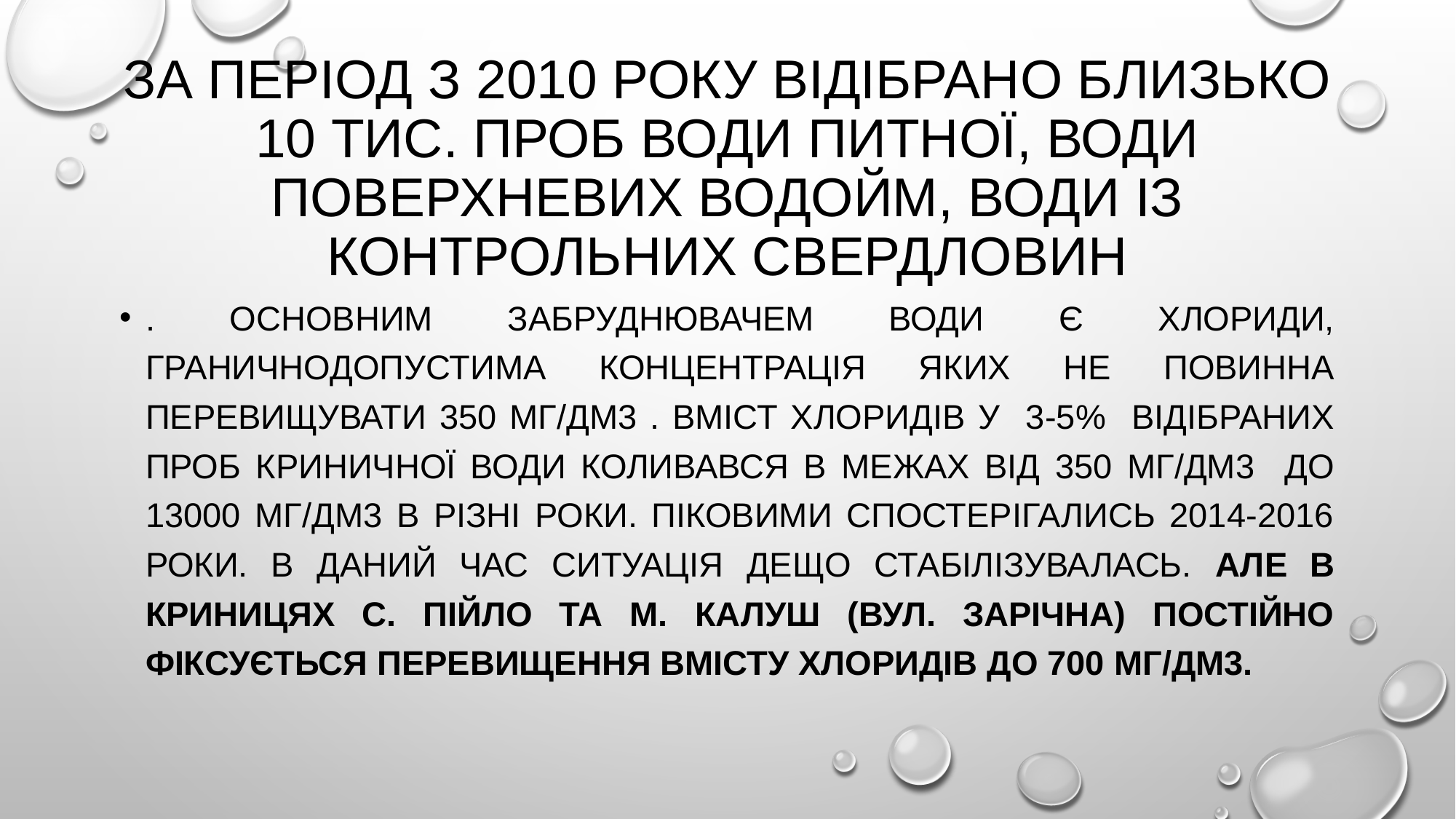

# За період з 2010 року відібрано близько 10 тис. проб води питної, води поверхневих водойм, води із контрольних свердловин
. Основним забруднювачем води є хлориди, граничнодопустима концентрація яких не повинна перевищувати 350 мг/дм3 . Вміст хлоридів у  3-5%  відібраних проб криничної води коливався в межах від 350 мг/дм3  до 13000 мг/дм3 в різні роки. Піковими спостерігались 2014-2016 роки. В даний час ситуація дещо стабілізувалась. Але в криницях с. Пійло та м. Калуш (вул. Зарічна) постійно фіксується перевищення вмісту хлоридів до 700 мг/дм3.